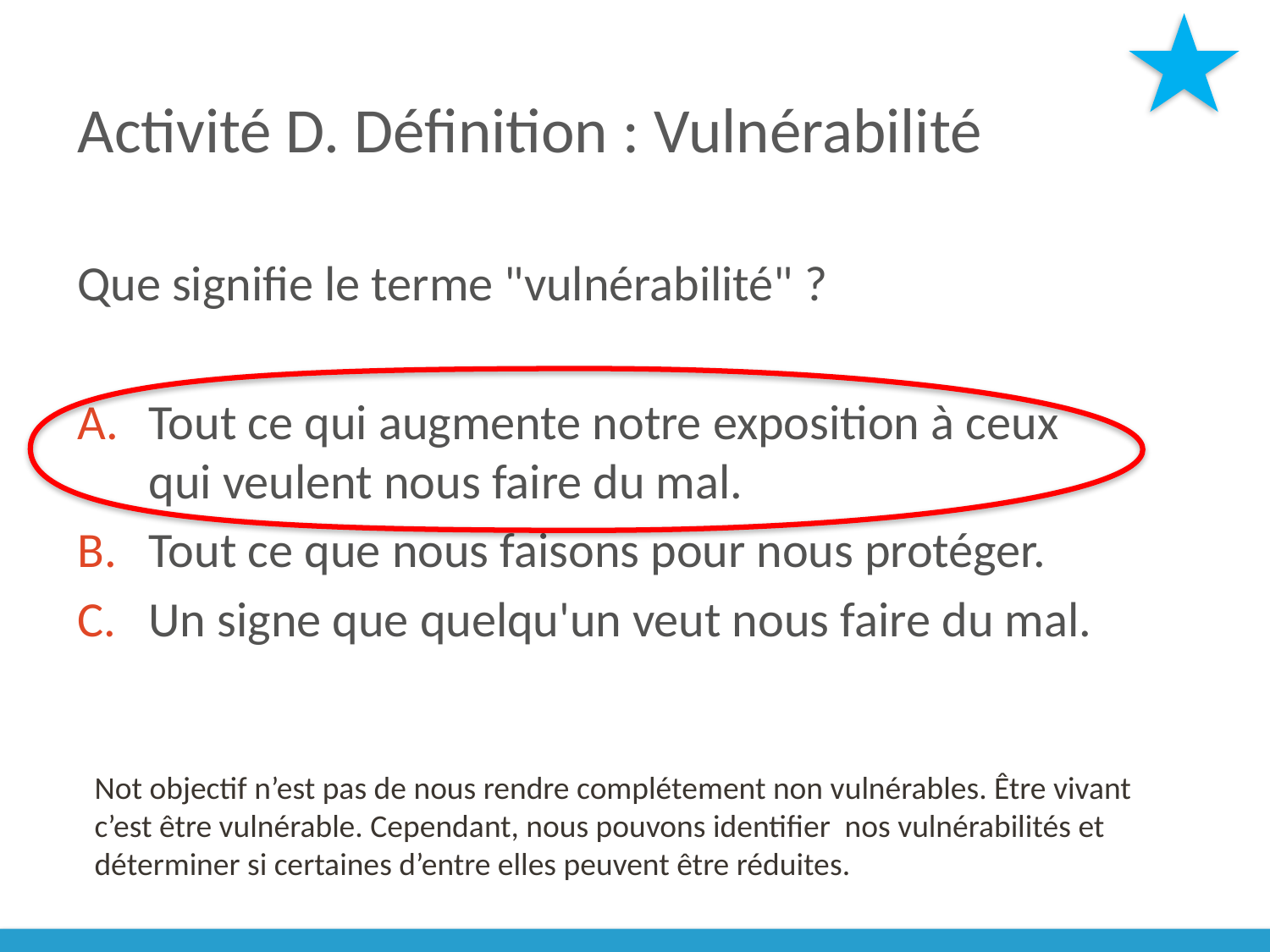

# Activité D. Définition : Vulnérabilité
Que signifie le terme "vulnérabilité" ?

Tout ce qui augmente notre exposition à ceux qui veulent nous faire du mal.
Tout ce que nous faisons pour nous protéger.
Un signe que quelqu'un veut nous faire du mal.

Not objectif n’est pas de nous rendre complétement non vulnérables. Être vivant c’est être vulnérable. Cependant, nous pouvons identifier  nos vulnérabilités et déterminer si certaines d’entre elles peuvent être réduites.